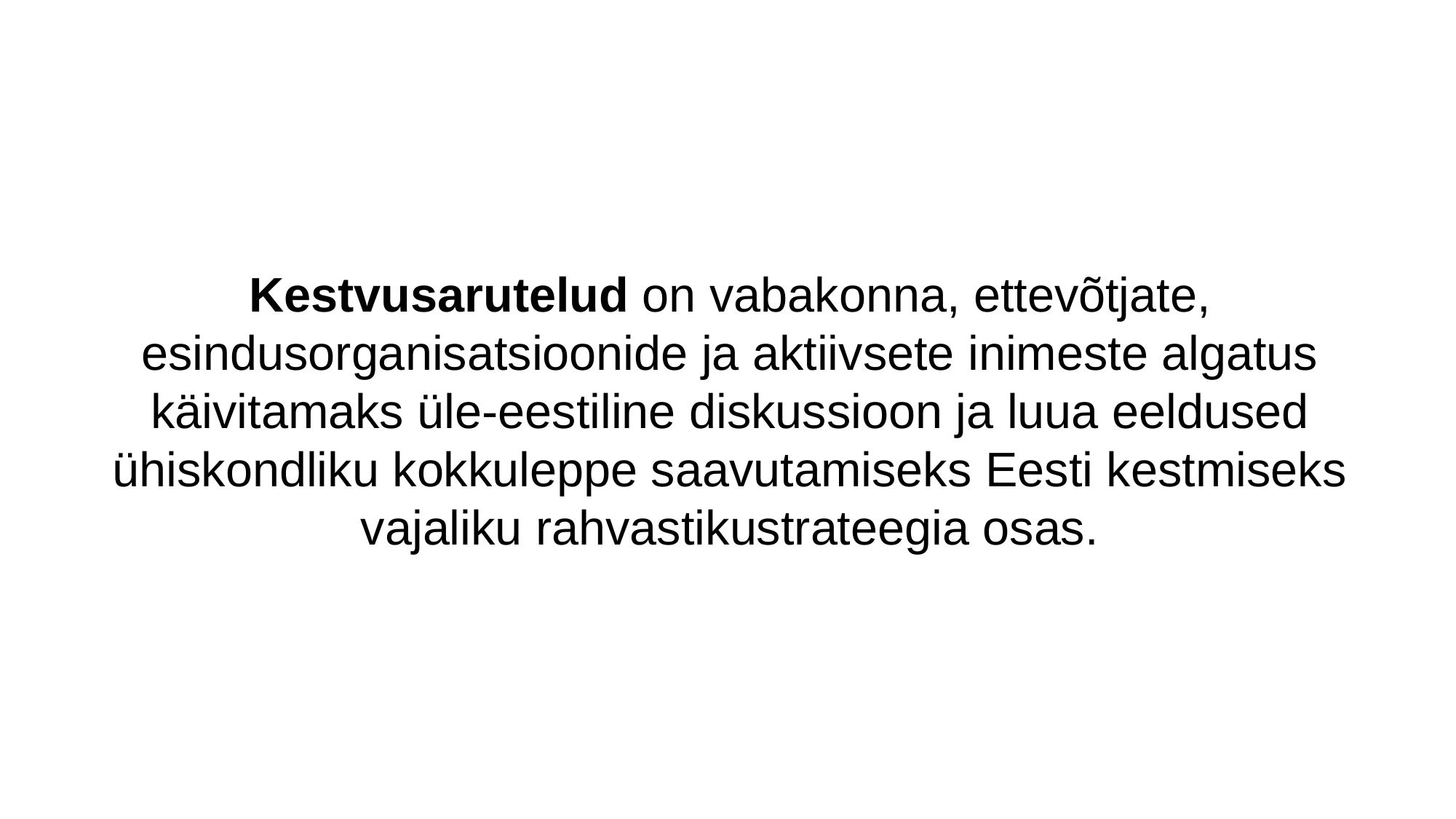

Kestvusarutelud on vabakonna, ettevõtjate, esindusorganisatsioonide ja aktiivsete inimeste algatus käivitamaks üle-eestiline diskussioon ja luua eeldused ühiskondliku kokkuleppe saavutamiseks Eesti kestmiseks vajaliku rahvastikustrateegia osas.